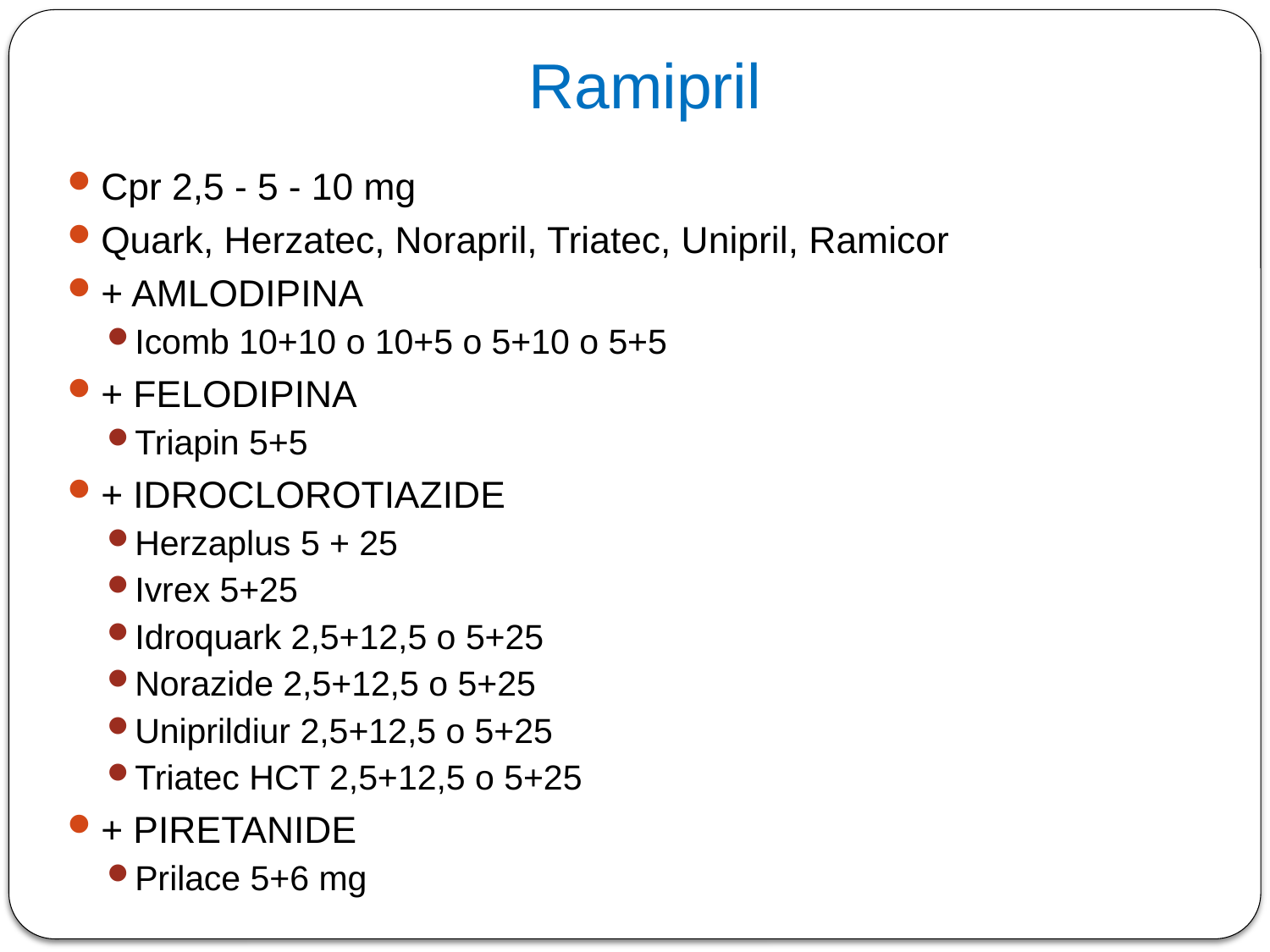

# Ramipril
Cpr 2,5 - 5 - 10 mg
Quark, Herzatec, Norapril, Triatec, Unipril, Ramicor
+ AMLODIPINA
Icomb 10+10 o 10+5 o 5+10 o 5+5
+ FELODIPINA
Triapin 5+5
+ IDROCLOROTIAZIDE
Herzaplus 5 + 25
Ivrex 5+25
Idroquark 2,5+12,5 o 5+25
Norazide 2,5+12,5 o 5+25
Uniprildiur 2,5+12,5 o 5+25
Triatec HCT 2,5+12,5 o 5+25
+ PIRETANIDE
Prilace 5+6 mg